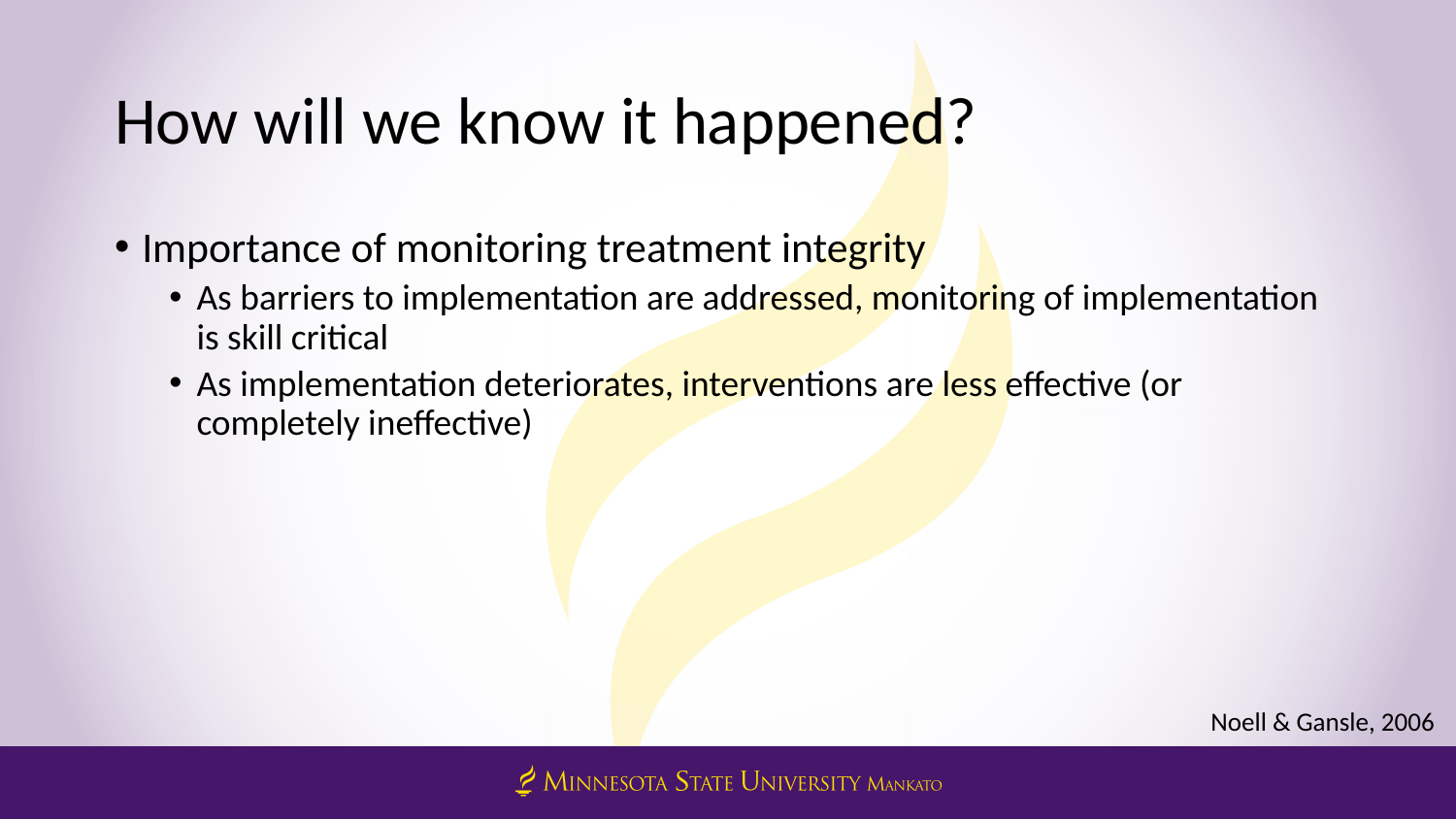

# How will we know it happened?
Importance of monitoring treatment integrity
As barriers to implementation are addressed, monitoring of implementation is skill critical
As implementation deteriorates, interventions are less effective (or completely ineffective)
Noell & Gansle, 2006